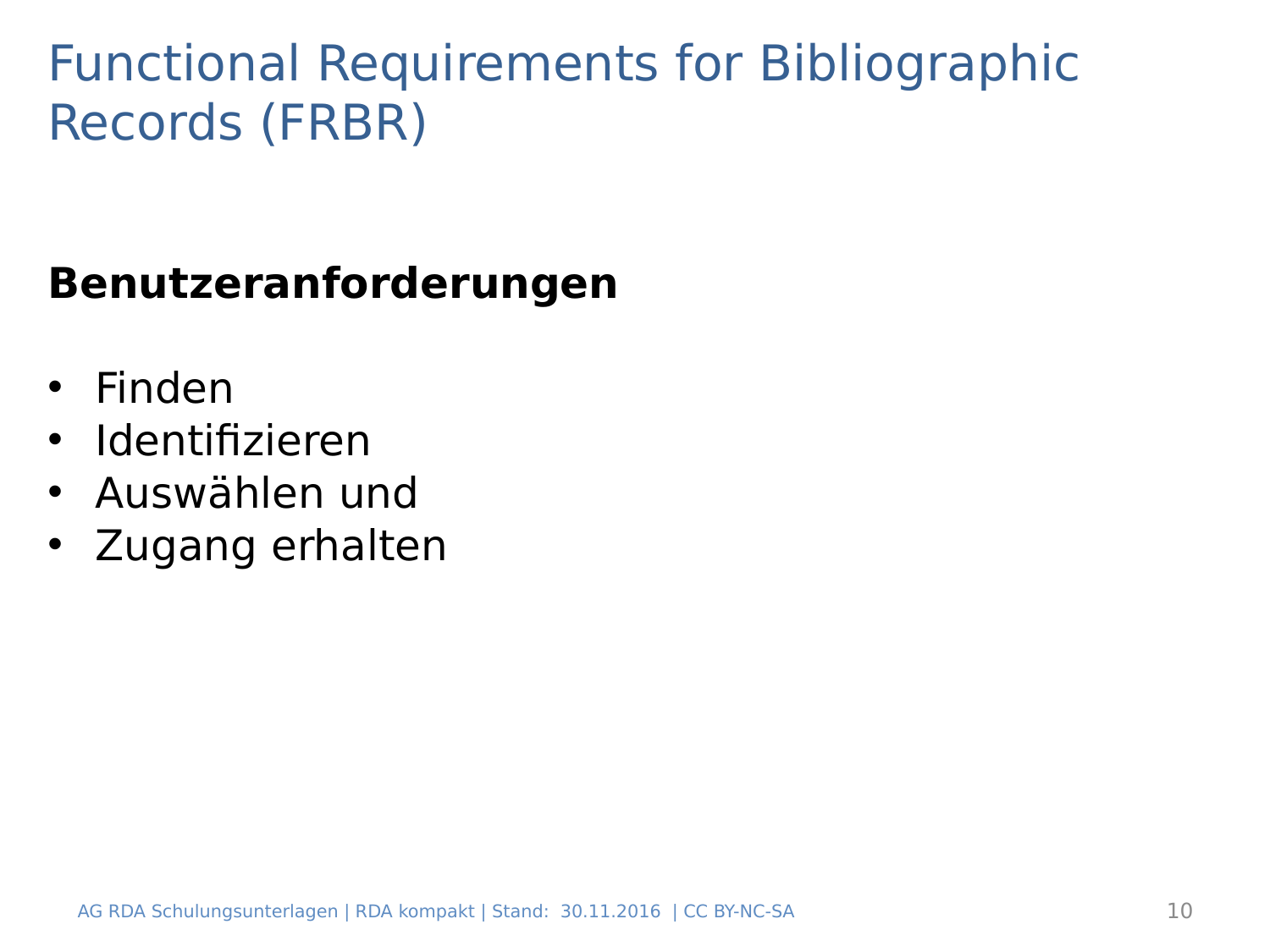

# Functional Requirements for Bibliographic Records (FRBR)
Benutzeranforderungen

Finden
Identifizieren
Auswählen und
Zugang erhalten

AG RDA Schulungsunterlagen | RDA kompakt | Stand:  30.11.2016  | CC BY-NC-SA
10